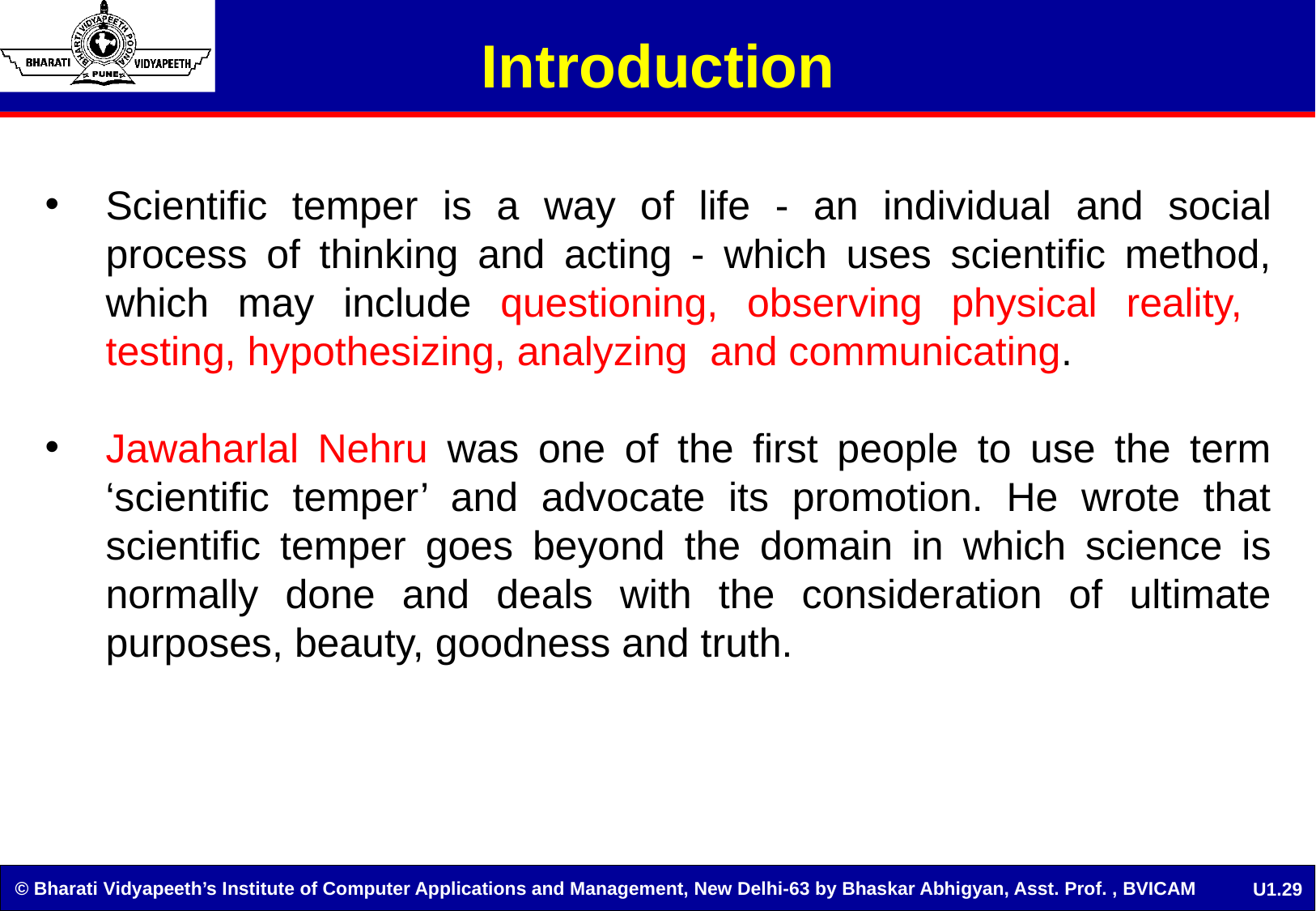

# Introduction
Scientific temper is a way of life - an individual and social process of thinking and acting - which uses scientific method, which may include questioning, observing physical reality,  testing, hypothesizing, analyzing  and communicating.

Jawaharlal Nehru was one of the first people to use the term ‘scientific temper’ and advocate its promotion. He wrote that scientific temper goes beyond the domain in which science is normally done and deals with the consideration of ultimate purposes, beauty, goodness and truth.